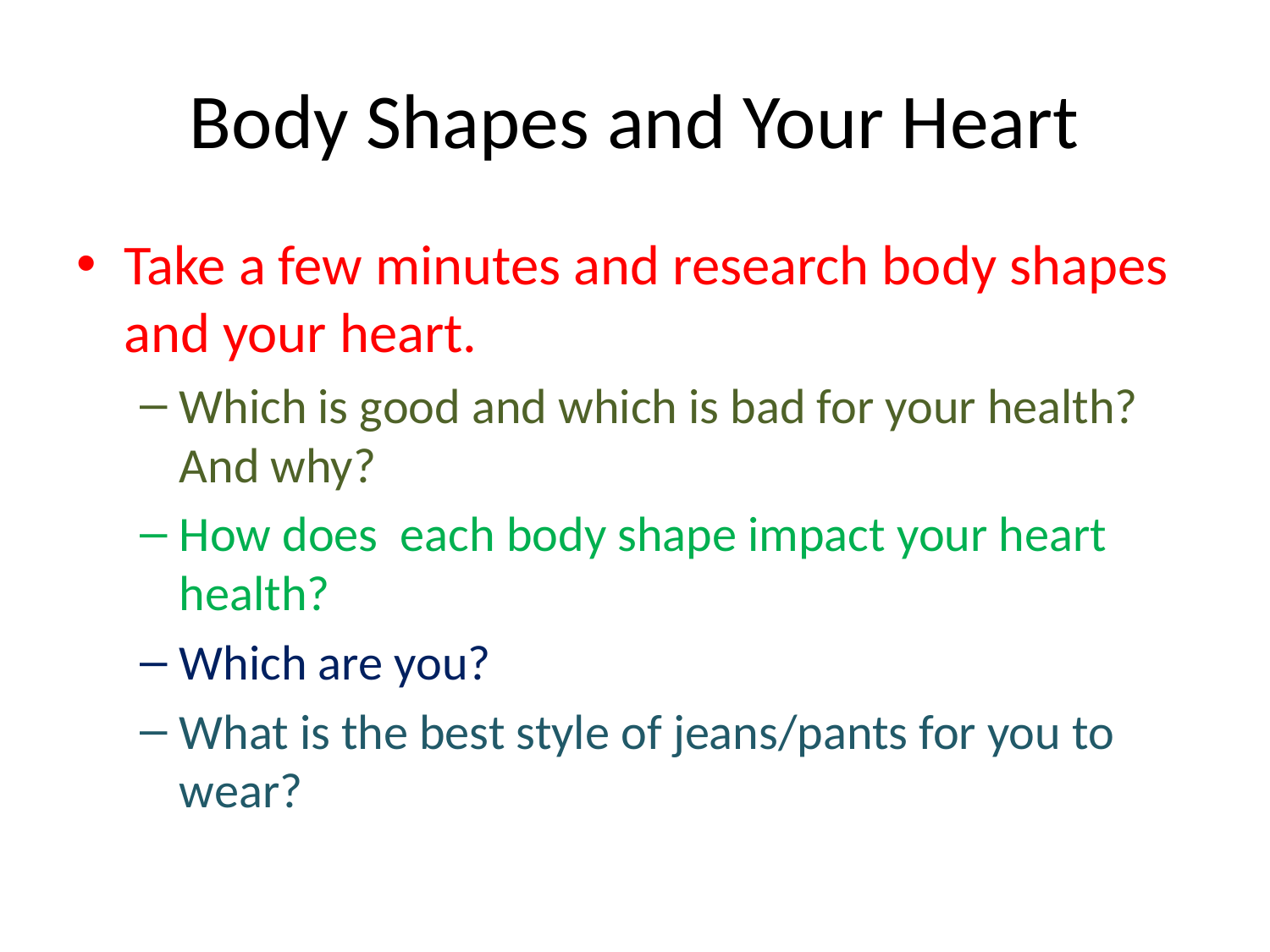

# Body Shapes and Your Heart
Take a few minutes and research body shapes and your heart.
Which is good and which is bad for your health? And why?
How does  each body shape impact your heart health?
Which are you?
What is the best style of jeans/pants for you to wear?